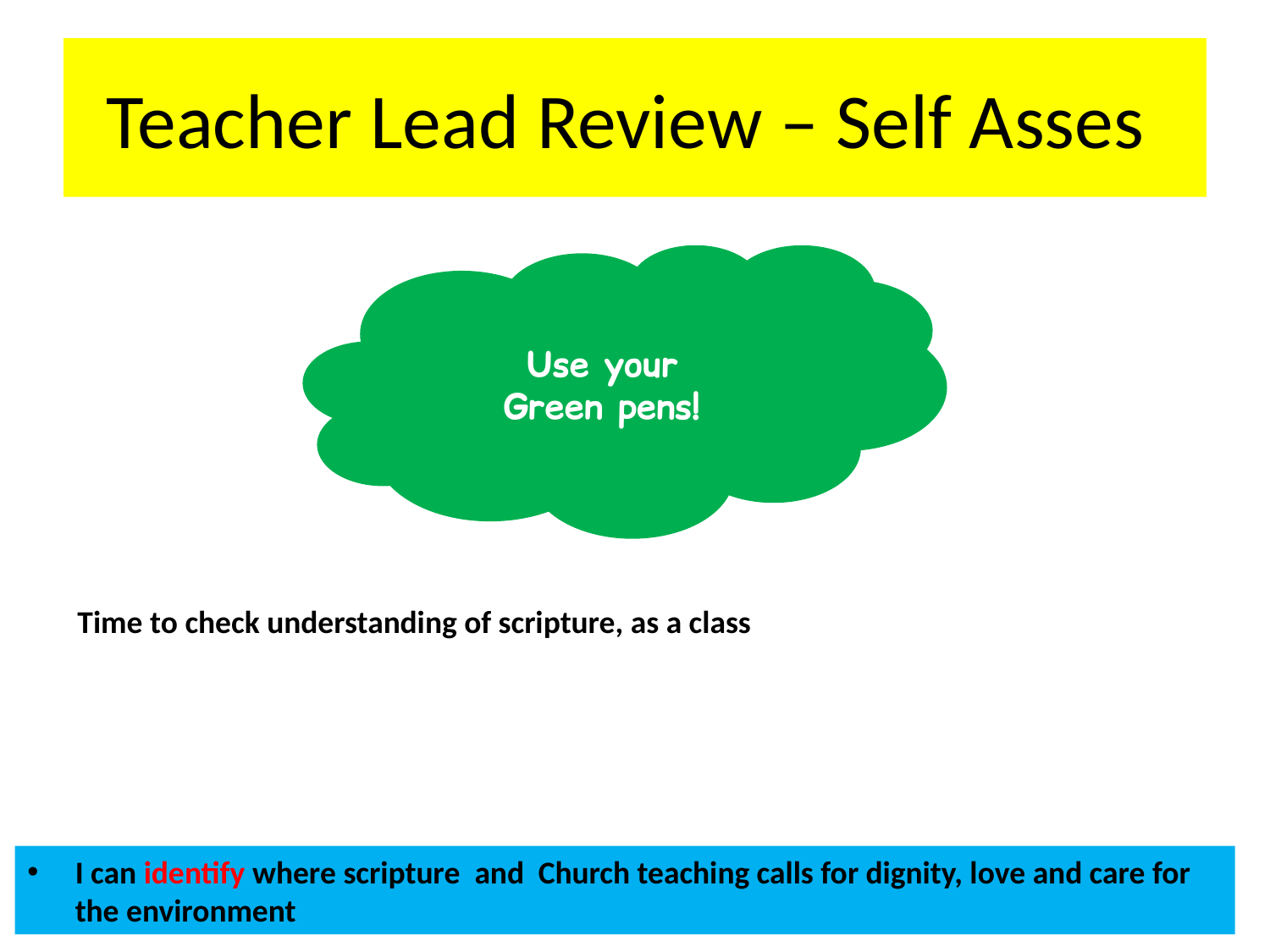

# Teacher Lead Review – Self Asses

Use your
Green pens!
Time to check understanding of scripture, as a class
I can identify where scripture  and  Church teaching calls for dignity, love and care for the environment